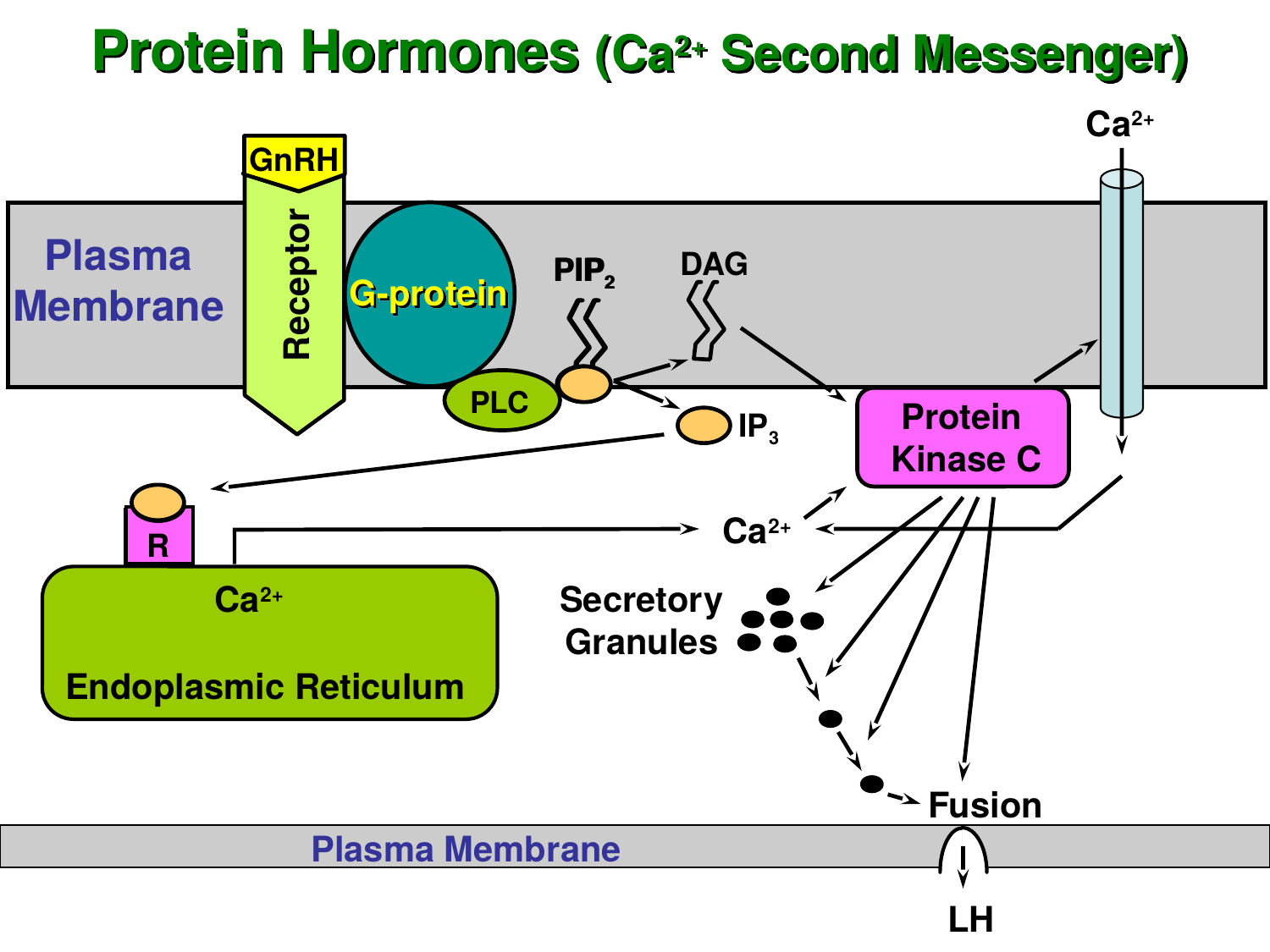

Protein Hormones (Ca2+ Second Messenger)
Ca2+

GnRH

G-protein

Plasma
Membrane
DAG

IP3

PIP2

PIP2

Receptor

PLC

Protein
Kinase C

R

R

Ca2+

Ca2+
Secretory
Granules

Fusion

LH

Endoplasmic Reticulum
Plasma Membrane